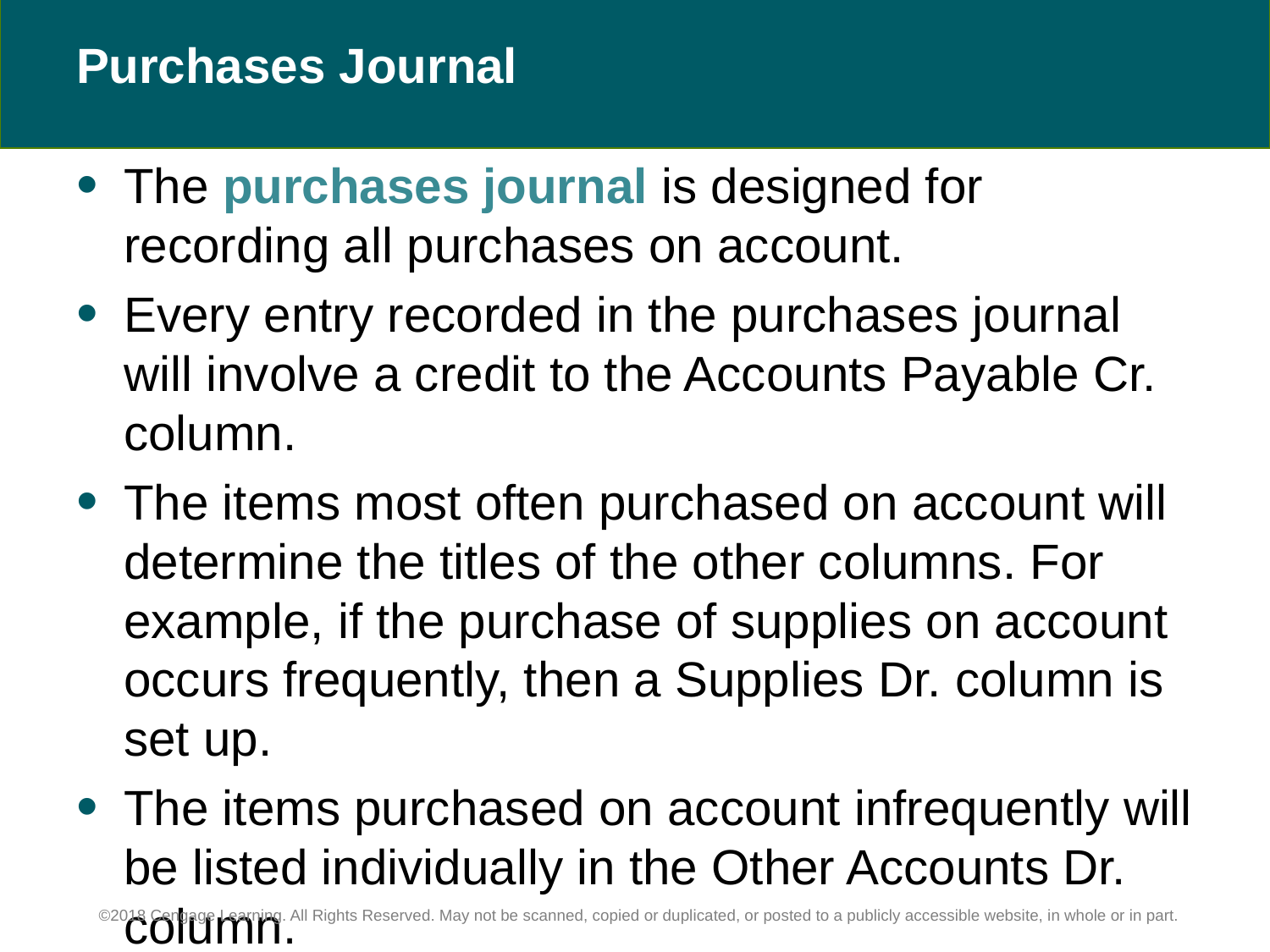

# Purchases Journal
The purchases journal is designed for recording all purchases on account.
Every entry recorded in the purchases journal will involve a credit to the Accounts Payable Cr. column.
The items most often purchased on account will determine the titles of the other columns. For example, if the purchase of supplies on account occurs frequently, then a Supplies Dr. column is set up.
The items purchased on account infrequently will be listed individually in the Other Accounts Dr. column.
©2018 Cengage Learning. All Rights Reserved. May not be scanned, copied or duplicated, or posted to a publicly accessible website, in whole or in part.